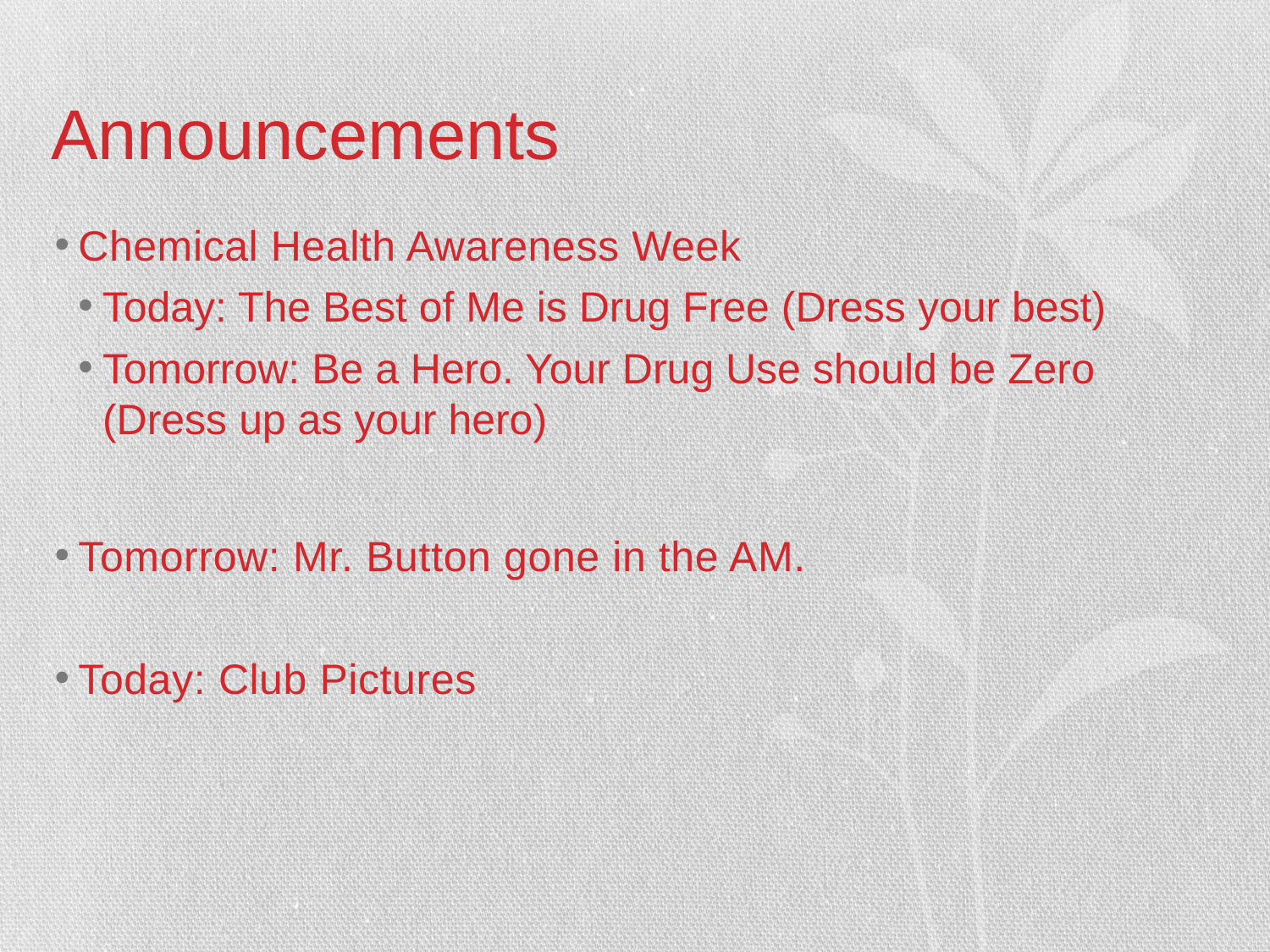

# Announcements
Chemical Health Awareness Week
Today: The Best of Me is Drug Free (Dress your best)
Tomorrow: Be a Hero. Your Drug Use should be Zero (Dress up as your hero)

Tomorrow: Mr. Button gone in the AM.

Today: Club Pictures